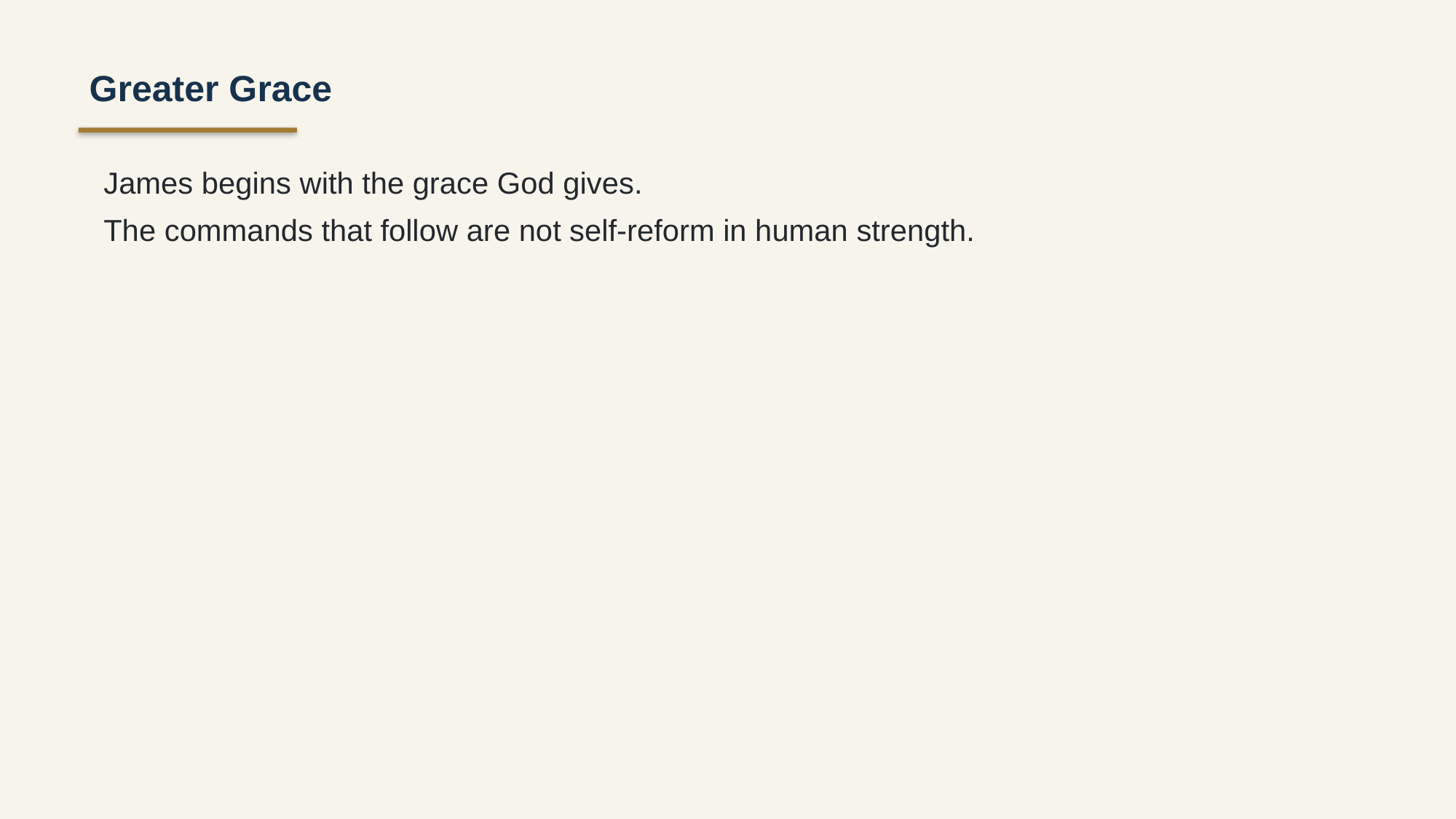

Greater Grace

James begins with the grace God gives.
The commands that follow are not self-reform in human strength.